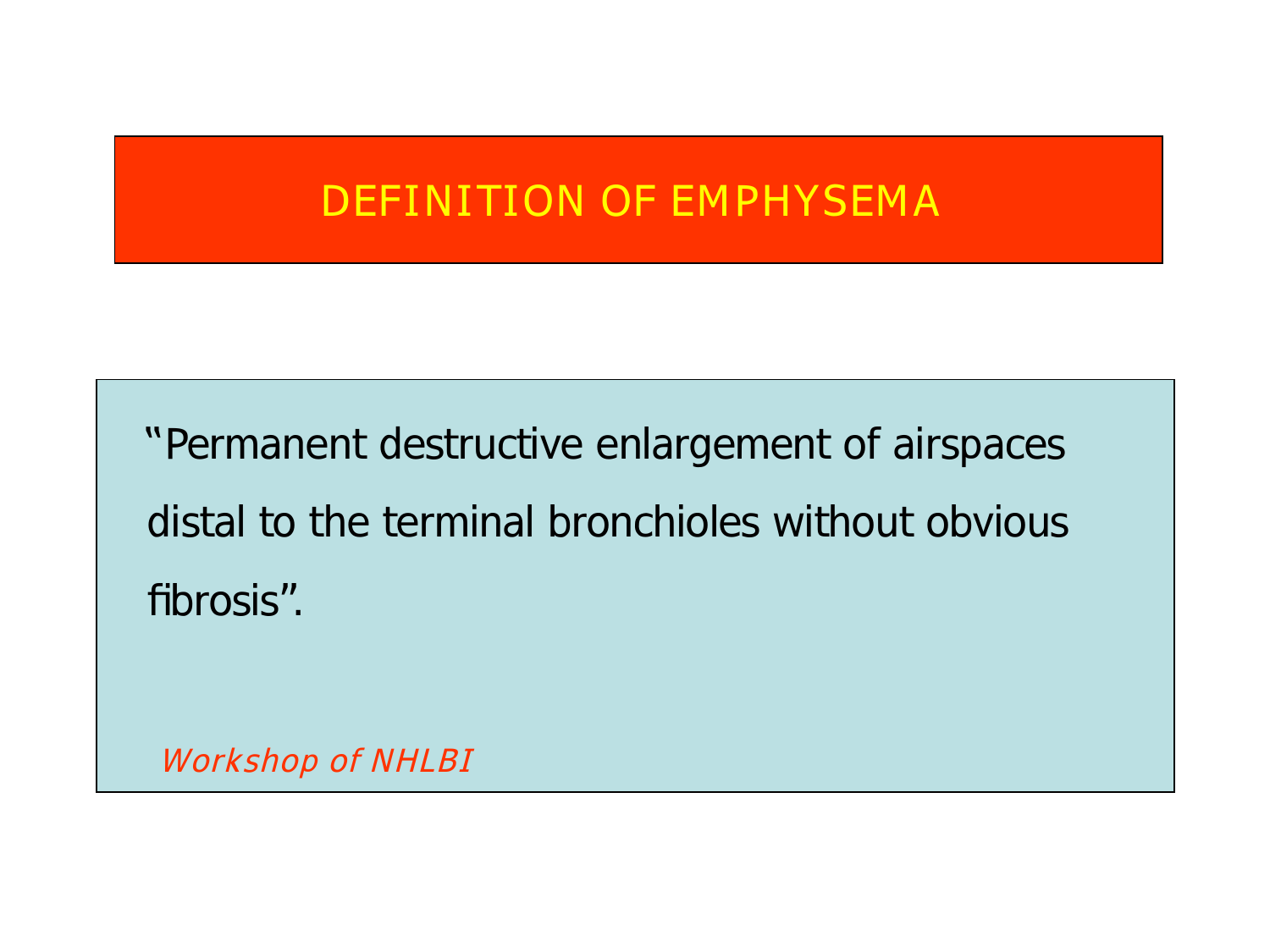

DEFINITION OF EMPHYSEMA

   “Permanent destructive enlargement of airspaces
   distal to the terminal bronchioles without obvious
   fibrosis”.

    Workshop of NHLBI